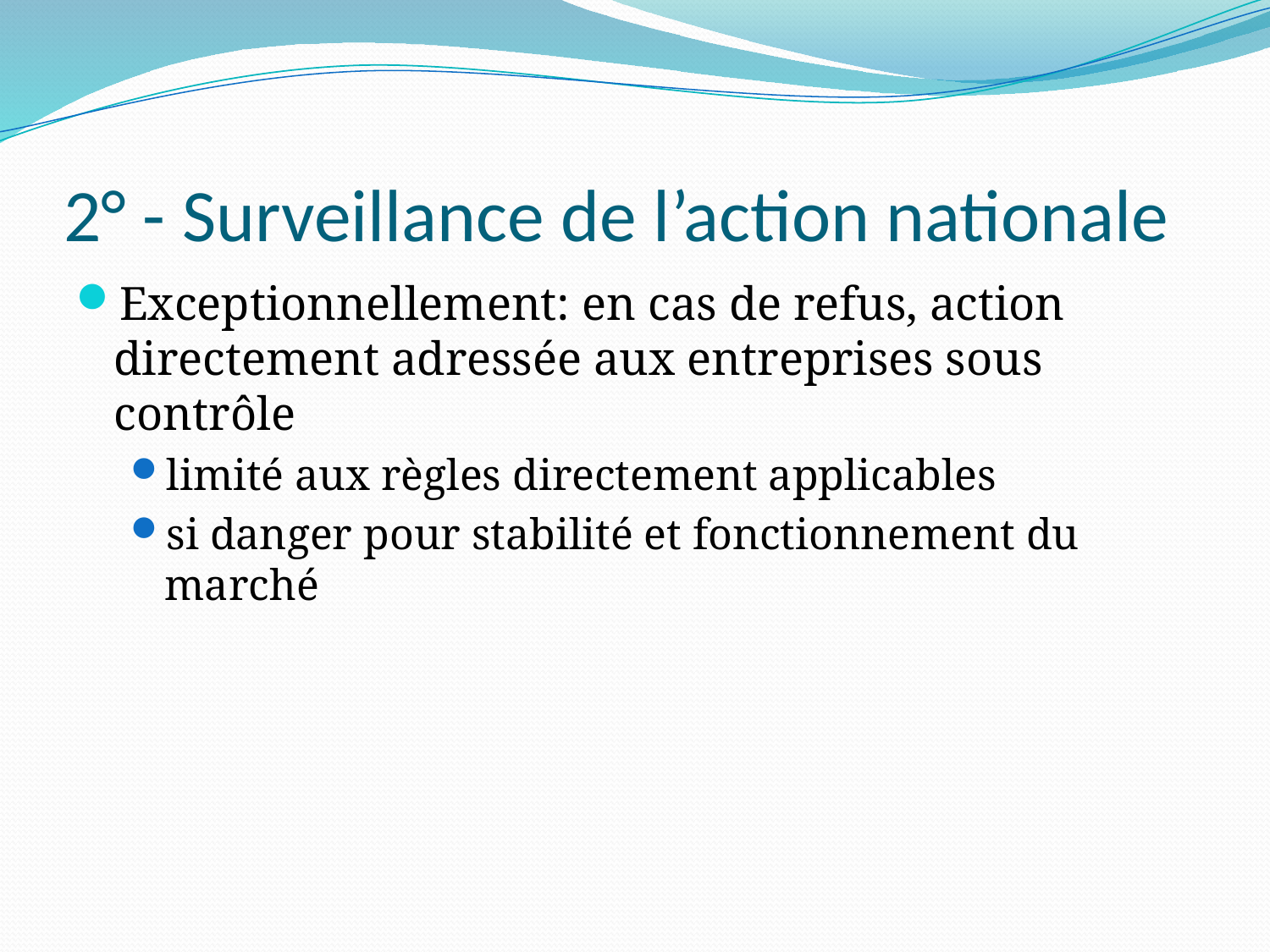

# 2° - Surveillance de l’action nationale
Exceptionnellement: en cas de refus, action directement adressée aux entreprises sous contrôle
limité aux règles directement applicables
si danger pour stabilité et fonctionnement du marché